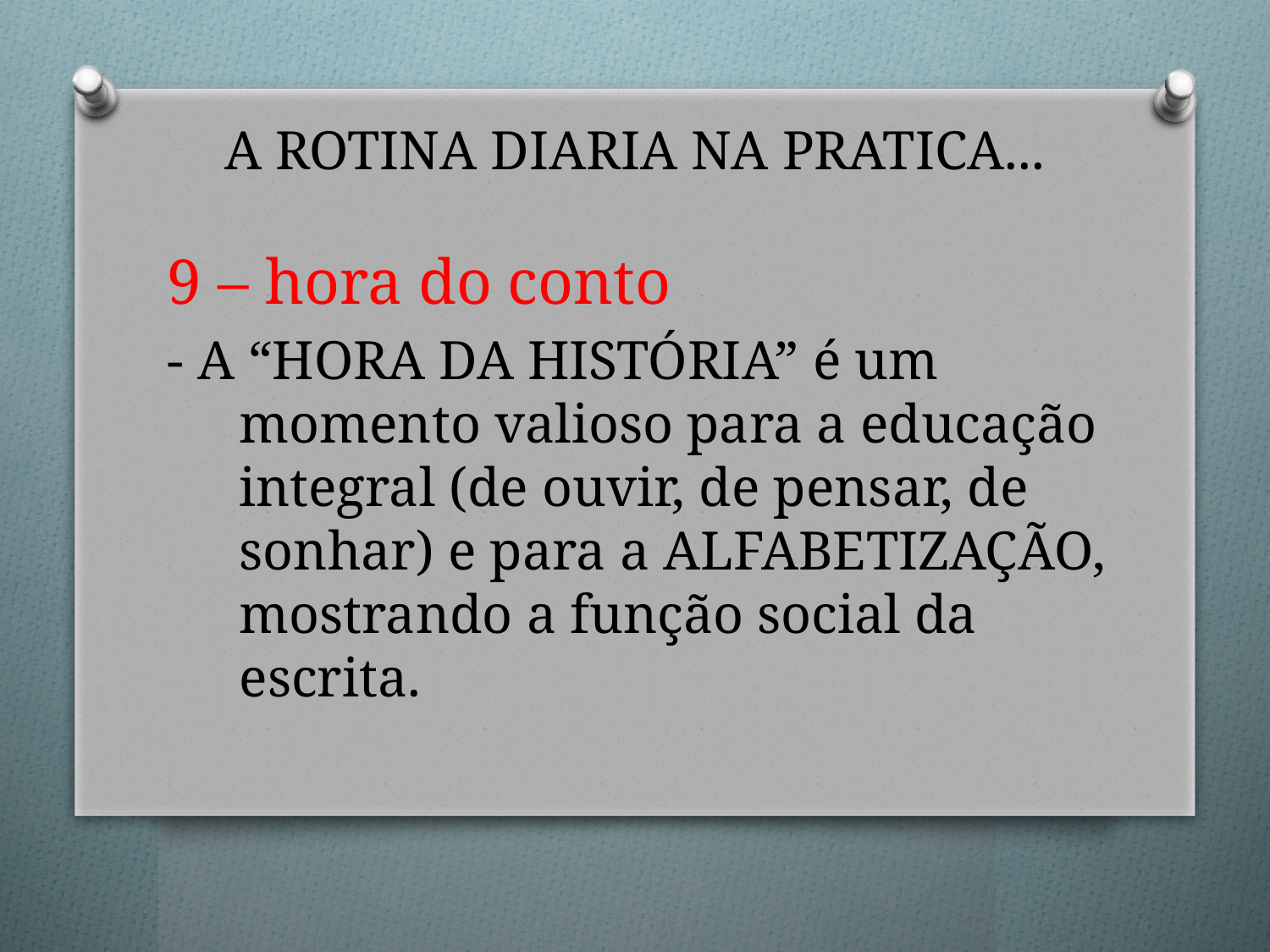

# A ROTINA DIARIA NA PRATICA...
9 – hora do conto
- A “HORA DA HISTÓRIA” é um momento valioso para a educação integral (de ouvir, de pensar, de sonhar) e para a ALFABETIZAÇÃO, mostrando a função social da escrita.